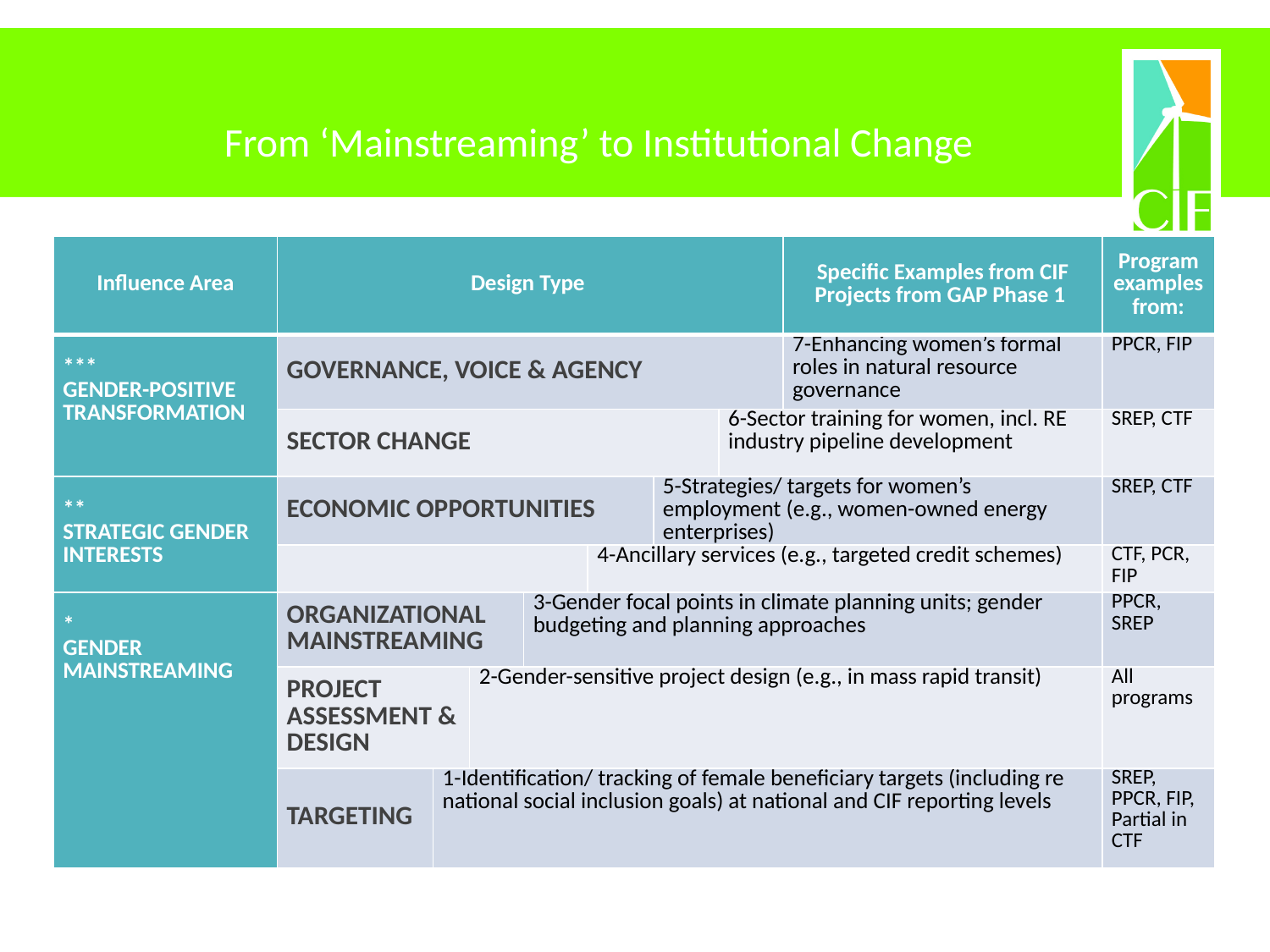

# From ‘Mainstreaming’ to Institutional Change
| Influence Area | Design Type |  |  |  |  |  |  | Specific Examples from CIF Projects from GAP Phase 1 | Program examples from: |
| --- | --- | --- | --- | --- | --- | --- | --- | --- | --- |
| \*\*\* GENDER-POSITIVE TRANSFORMATION | GOVERNANCE, VOICE & AGENCY |  |  |  |  |  |  | 7-Enhancing women’s formal roles in natural resource governance | PPCR, FIP |
|  | SECTOR CHANGE |  |  |  |  |  | 6-Sector training for women, incl. RE industry pipeline development |  | SREP, CTF |
| \*\* STRATEGIC GENDER INTERESTS | ECONOMIC OPPORTUNITIES |  |  |  |  | 5-Strategies/ targets for women’s employment (e.g., women-owned energy enterprises) |  |  | SREP, CTF |
|  |  |  |  |  | 4-Ancillary services (e.g., targeted credit schemes) |  |  |  | CTF, PCR, FIP |
| \* GENDER MAINSTREAMING | ORGANIZATIONAL MAINSTREAMING |  |  | 3-Gender focal points in climate planning units; gender budgeting and planning approaches |  |  |  |  | PPCR, SREP |
|  | PROJECT ASSESSMENT & DESIGN |  | 2-Gender-sensitive project design (e.g., in mass rapid transit) |  |  |  |  |  | All programs |
|  | TARGETING | 1-Identification/ tracking of female beneficiary targets (including re national social inclusion goals) at national and CIF reporting levels |  |  |  |  |  |  | SREP, PPCR, FIP, Partial in CTF |